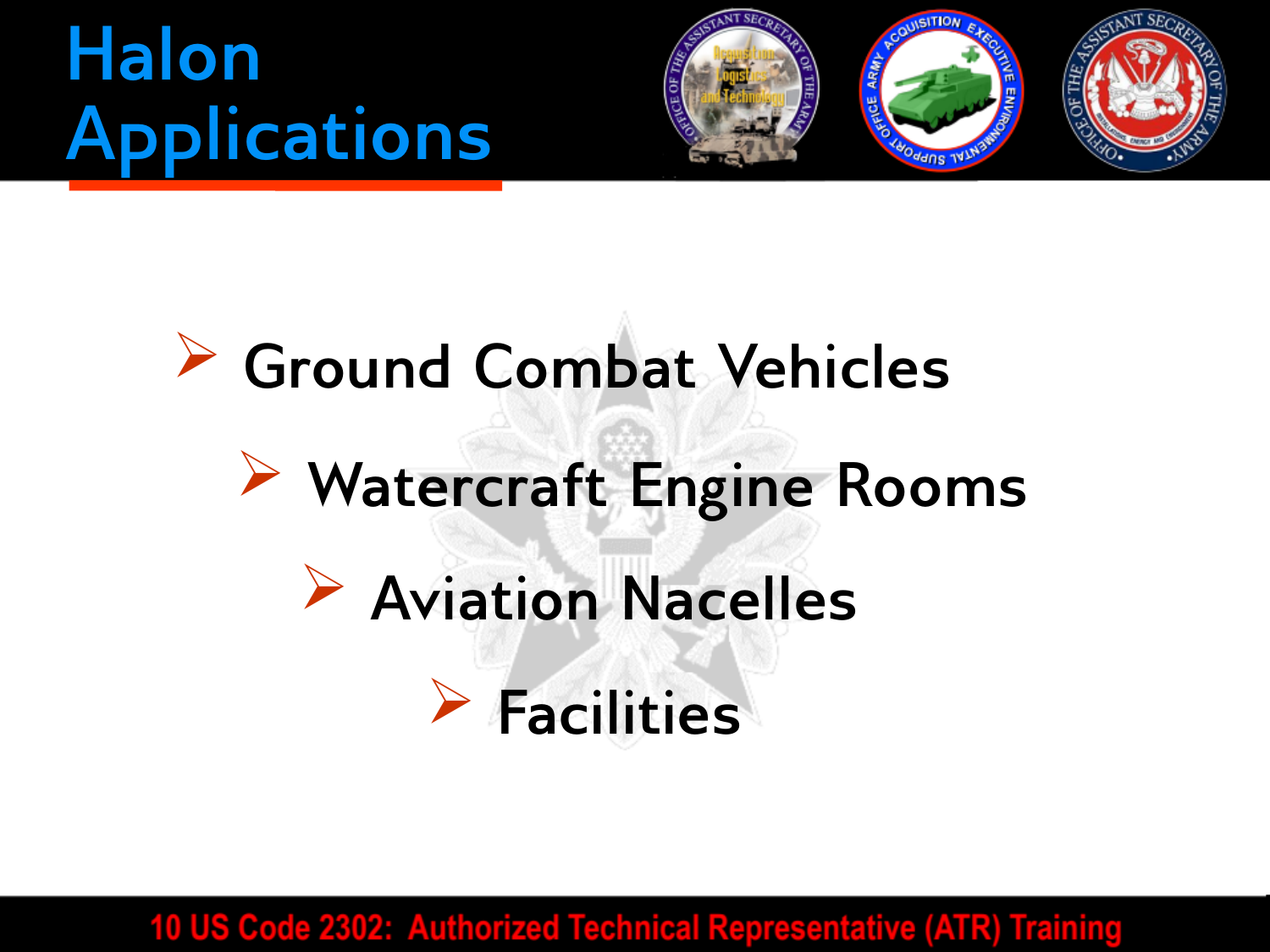

# Halon Applications

 Ground Combat Vehicles
 Watercraft Engine Rooms
 Aviation Nacelles
 Facilities